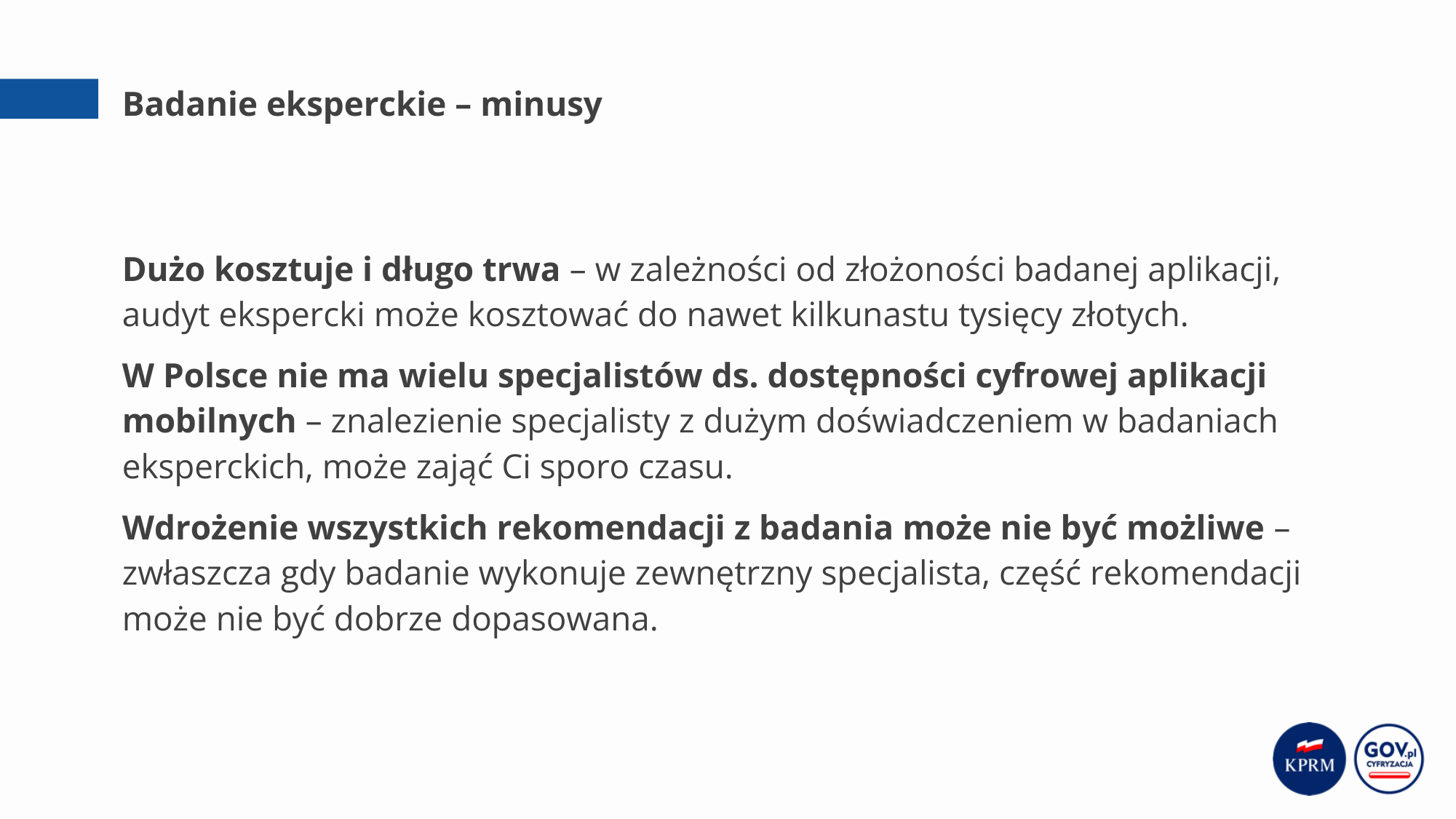

# Badanie eksperckie – minusy
Dużo kosztuje i długo trwa – w zależności od złożoności badanej aplikacji, audyt ekspercki może kosztować do nawet kilkunastu tysięcy złotych.
W Polsce nie ma wielu specjalistów ds. dostępności cyfrowej aplikacji mobilnych – znalezienie specjalisty z dużym doświadczeniem w badaniach eksperckich, może zająć Ci sporo czasu.
Wdrożenie wszystkich rekomendacji z badania może nie być możliwe – zwłaszcza gdy badanie wykonuje zewnętrzny specjalista, część rekomendacji może nie być dobrze dopasowana.